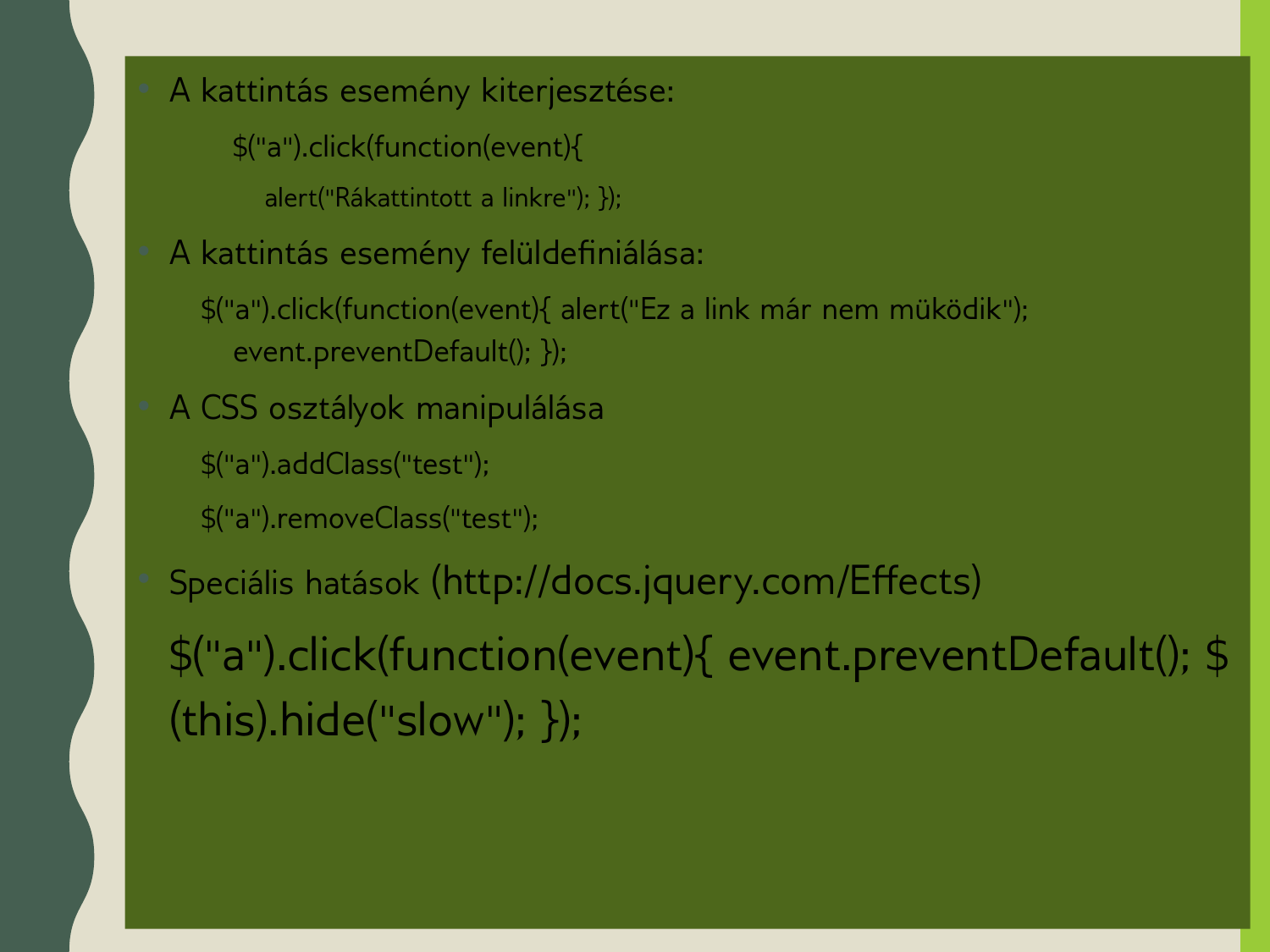

A kattintás esemény kiterjesztése:
	$("a").click(function(event){
alert("Rákattintott a linkre"); });
A kattintás esemény felüldefiniálása:
$("a").click(function(event){ alert("Ez a link már nem müködik"); event.preventDefault(); });
A CSS osztályok manipulálása
$("a").addClass("test");
$("a").removeClass("test");
Speciális hatások (http://docs.jquery.com/Effects)
	$("a").click(function(event){ event.preventDefault(); $(this).hide("slow"); });